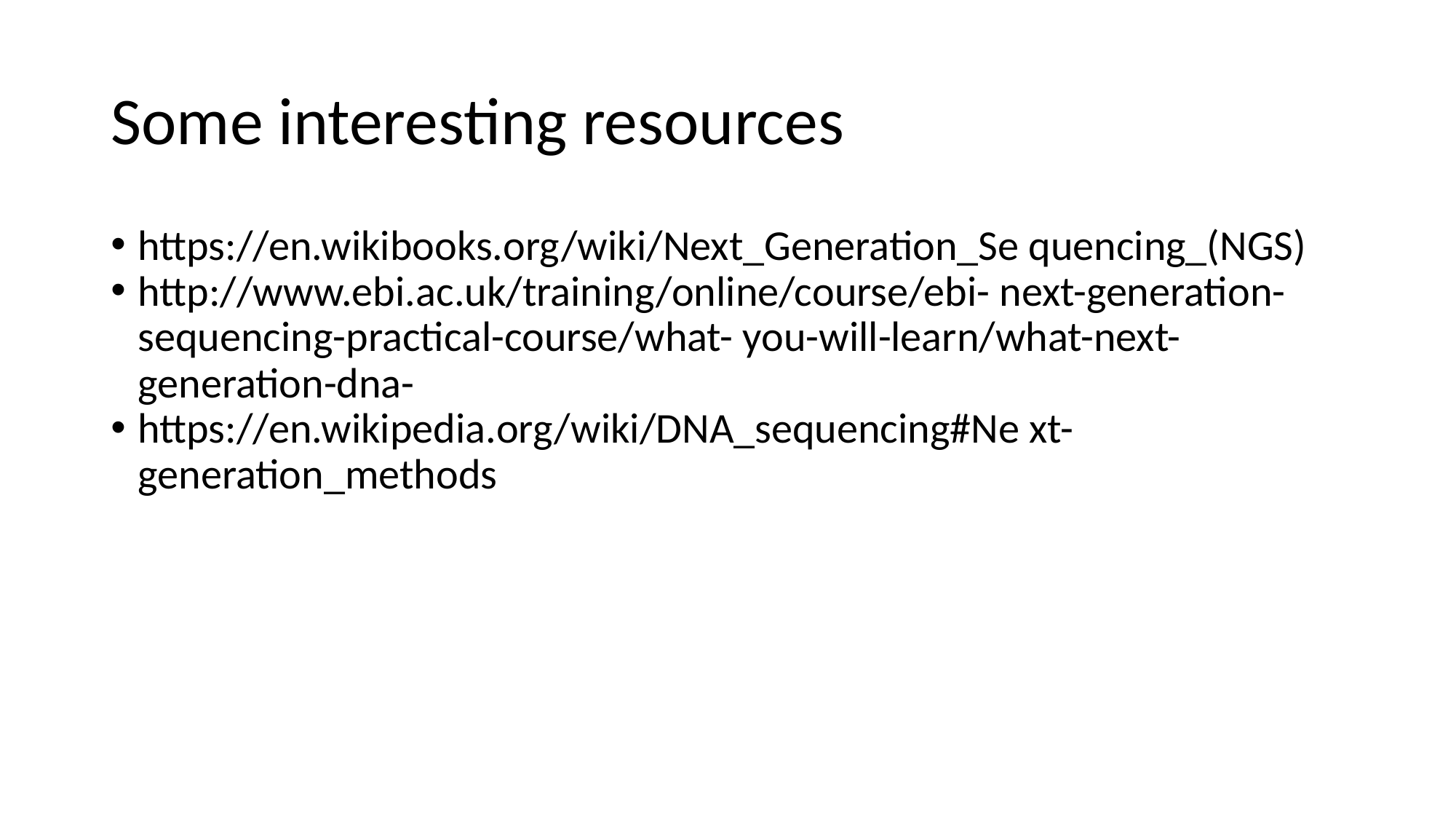

Some interesting resources
https://en.wikibooks.org/wiki/Next_Generation_Se quencing_(NGS)
http://www.ebi.ac.uk/training/online/course/ebi- next-generation-sequencing-practical-course/what- you-will-learn/what-next-generation-dna-
https://en.wikipedia.org/wiki/DNA_sequencing#Ne xt-generation_methods